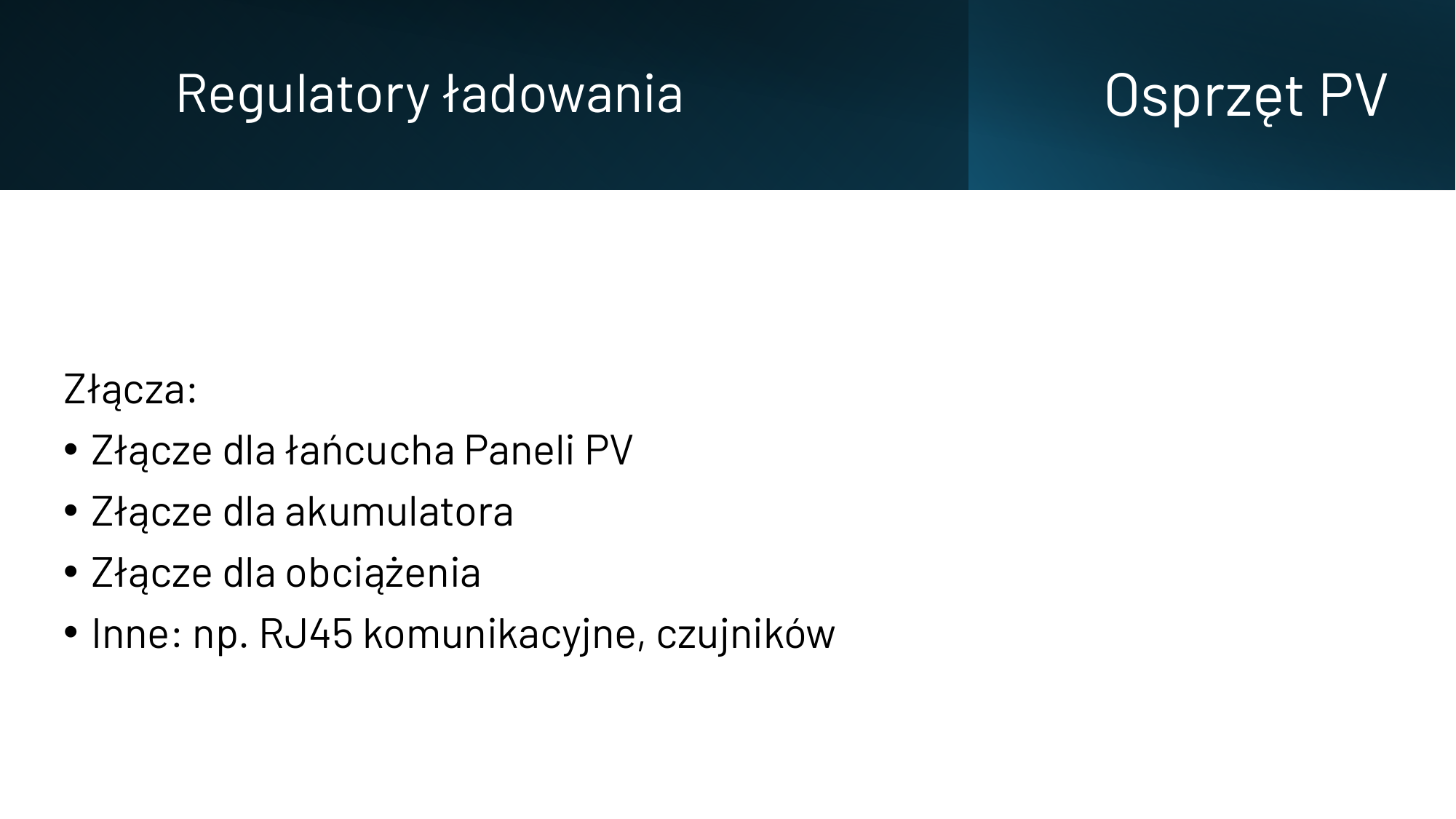

Regulatory ładowania
# Osprzęt PV
Złącza:
Złącze dla łańcucha Paneli PV
Złącze dla akumulatora
Złącze dla obciążenia
Inne: np. RJ45 komunikacyjne, czujników